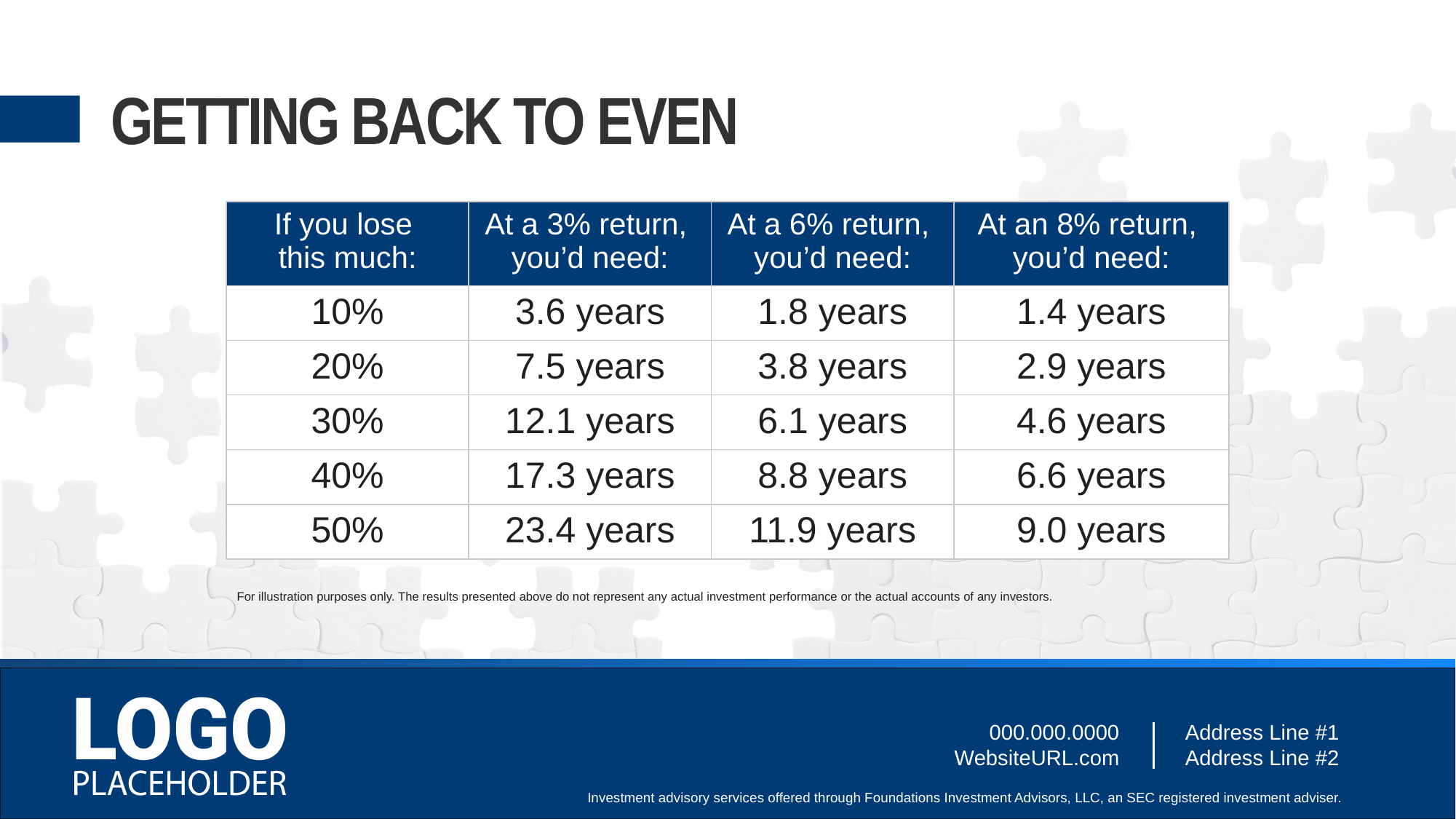

# GETTING BACK TO EVEN

| If you lose this much: | At a 3% return, you’d need: | At a 6% return, you’d need: | At an 8% return, you’d need: |
| --- | --- | --- | --- |
| 10% | 3.6 years | 1.8 years | 1.4 years |
| 20% | 7.5 years | 3.8 years | 2.9 years |
| 30% | 12.1 years | 6.1 years | 4.6 years |
| 40% | 17.3 years | 8.8 years | 6.6 years |
| 50% | 23.4 years | 11.9 years | 9.0 years |
For illustration purposes only. The results presented above do not represent any actual investment performance or the actual accounts of any investors.